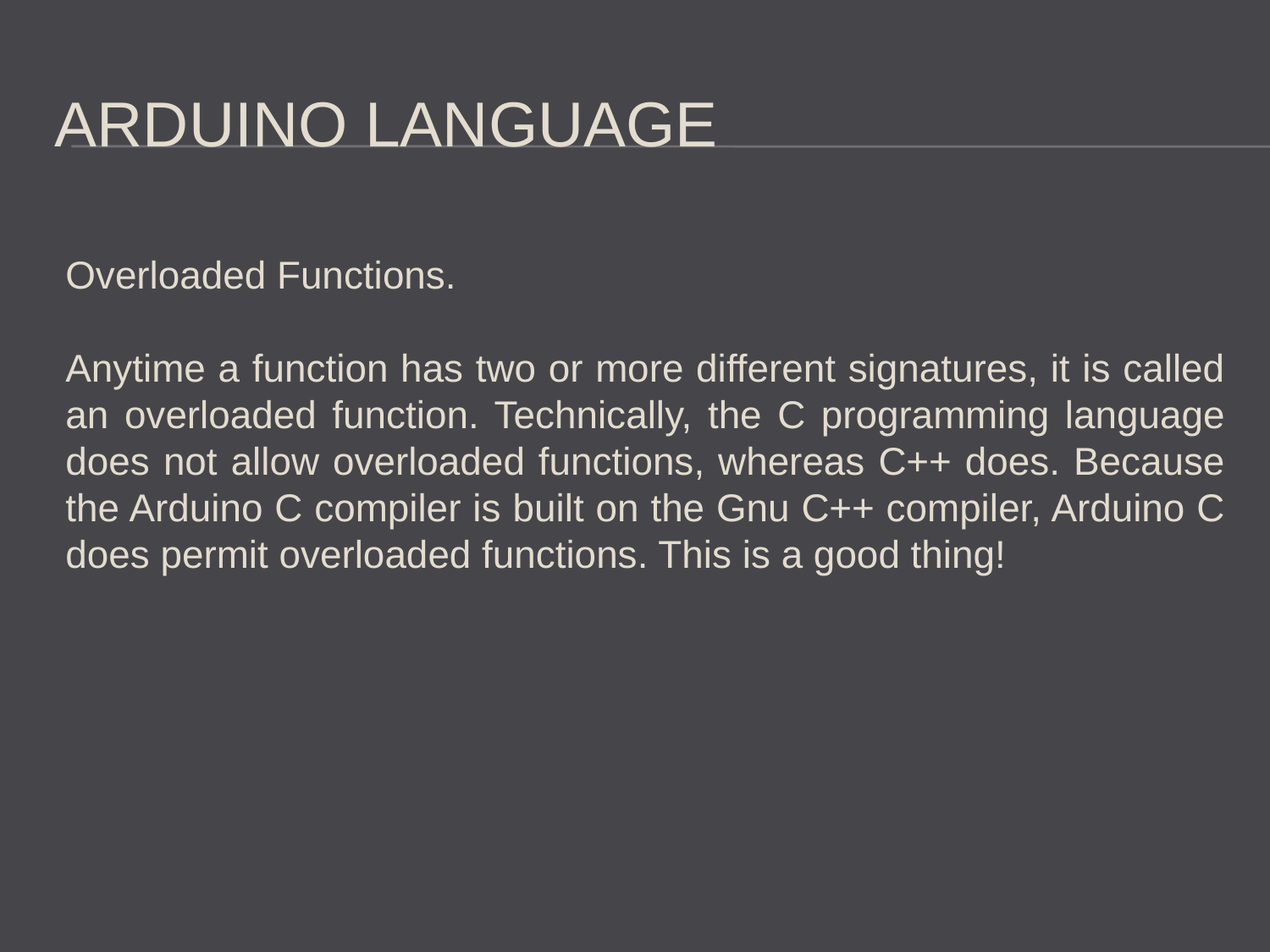

# Arduino Language

Overloaded Functions.

Anytime a function has two or more different signatures, it is called an overloaded function. Technically, the C programming language does not allow overloaded functions, whereas C++ does. Because the Arduino C compiler is built on the Gnu C++ compiler, Arduino C does permit overloaded functions. This is a good thing!